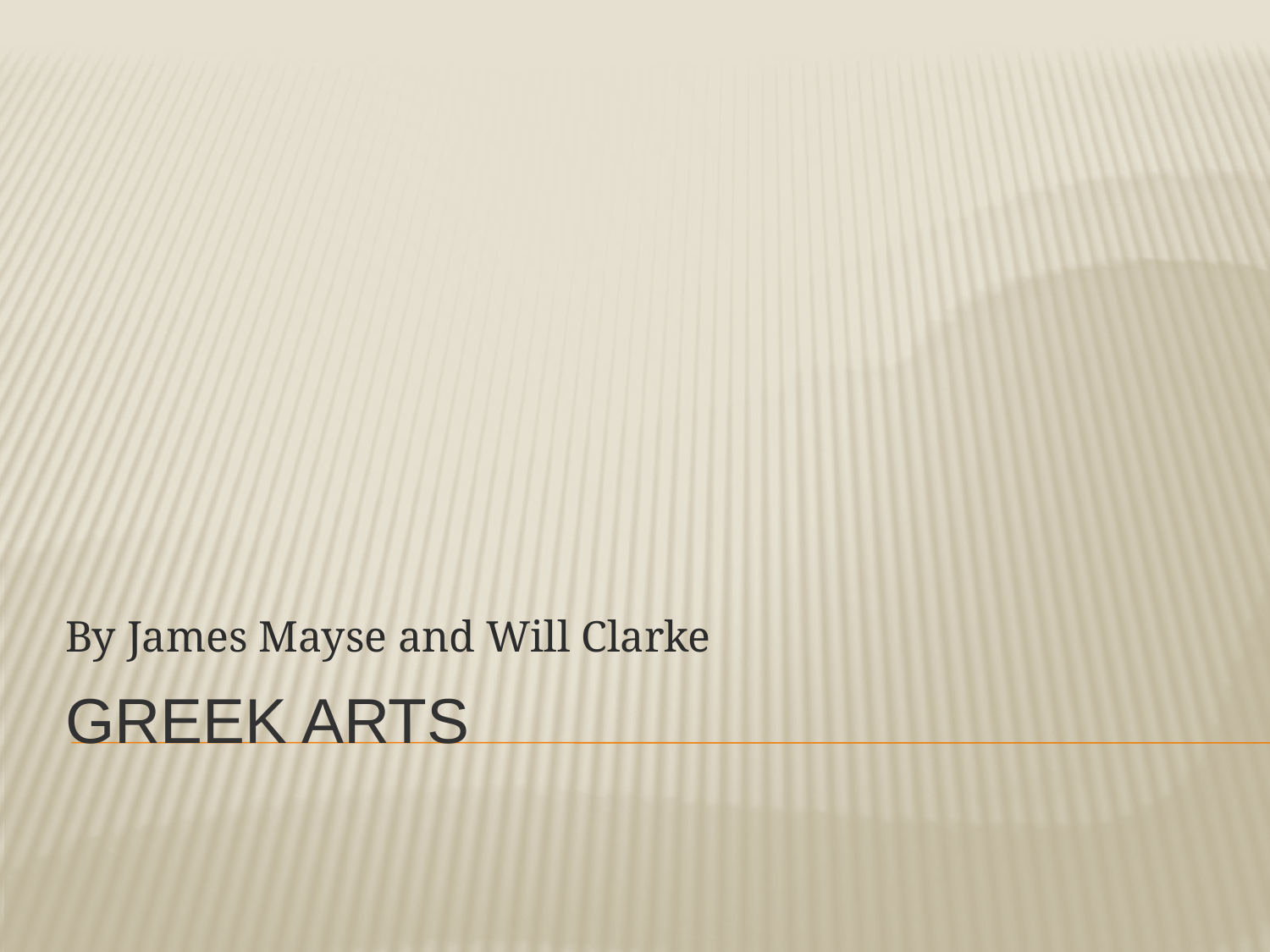

By James Mayse and Will Clarke
# Greek arts